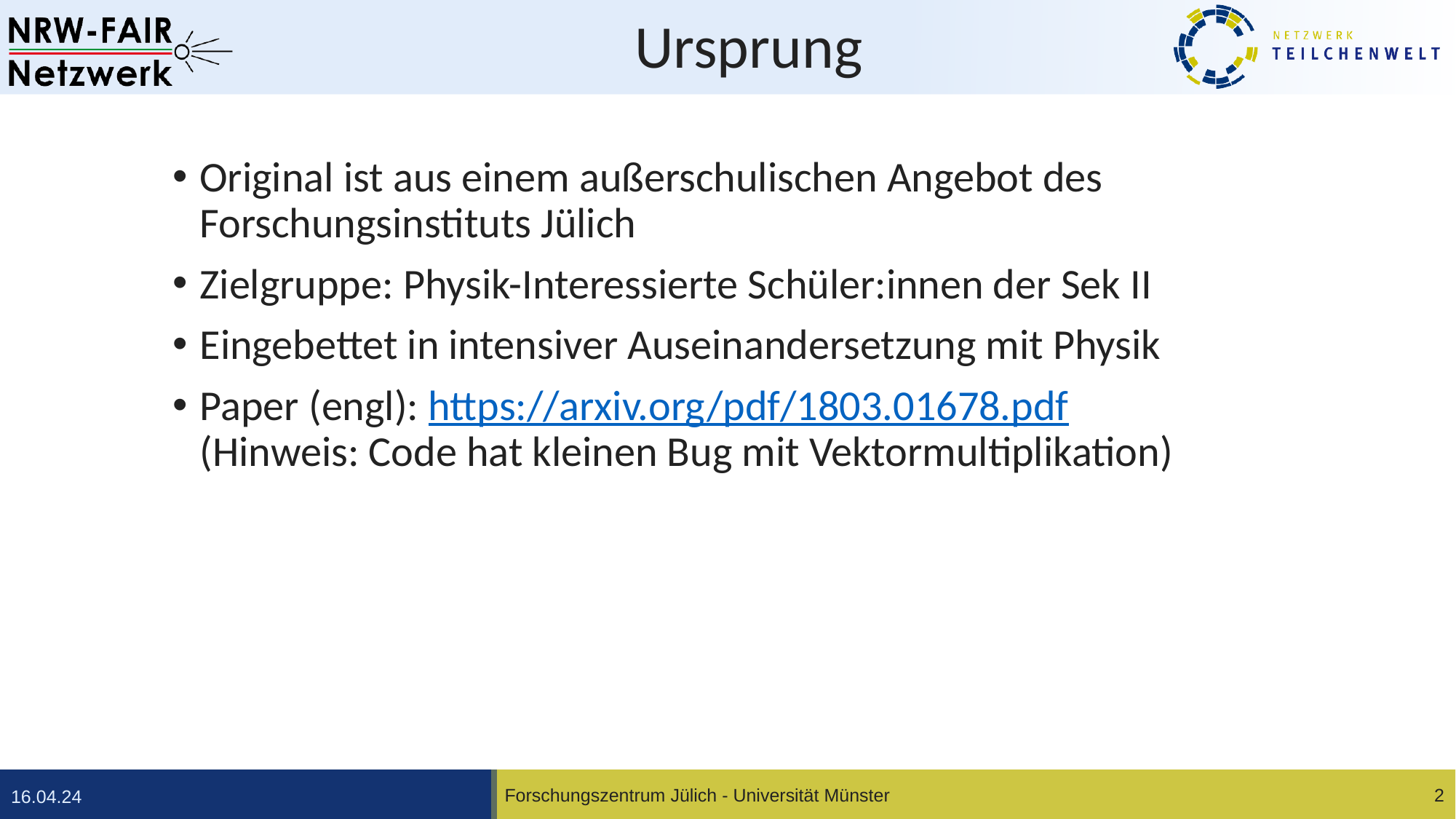

# Ursprung
Original ist aus einem außerschulischen Angebot des Forschungsinstituts Jülich
Zielgruppe: Physik-Interessierte Schüler:innen der Sek II
Eingebettet in intensiver Auseinandersetzung mit Physik
Paper (engl): https://arxiv.org/pdf/1803.01678.pdf (Hinweis: Code hat kleinen Bug mit Vektormultiplikation)

Forschungszentrum Jülich - Universität Münster
2
16.04.24